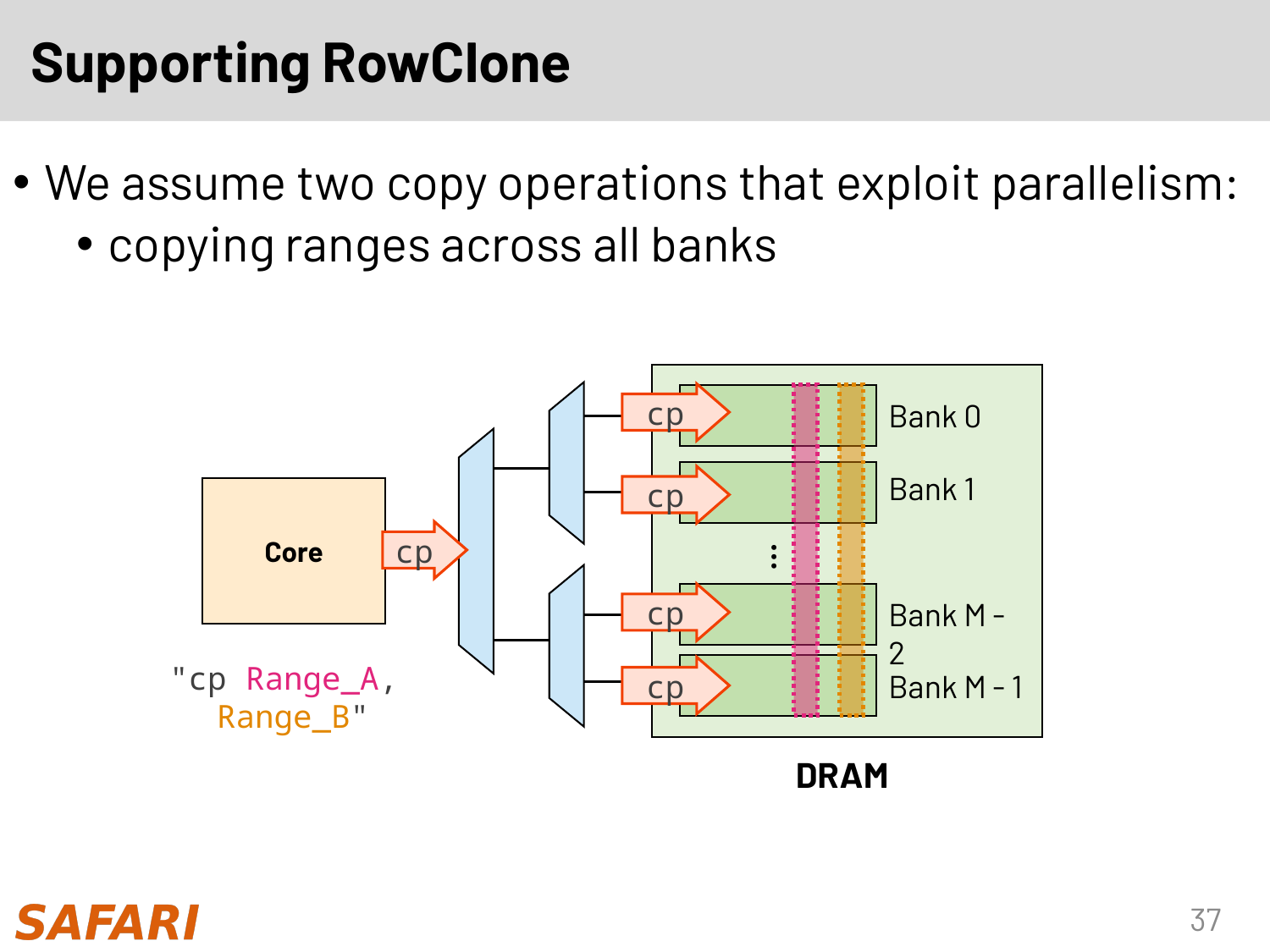

# Supporting RowClone
We assume two copy operations that exploit parallelism:
copying ranges across all banks

cp
cp
cp
cp

Bank 0

Bank 1
Core
cp
…

Bank M - 2

"cp Range_A,
Range_B"

Bank M - 1
DRAM

37